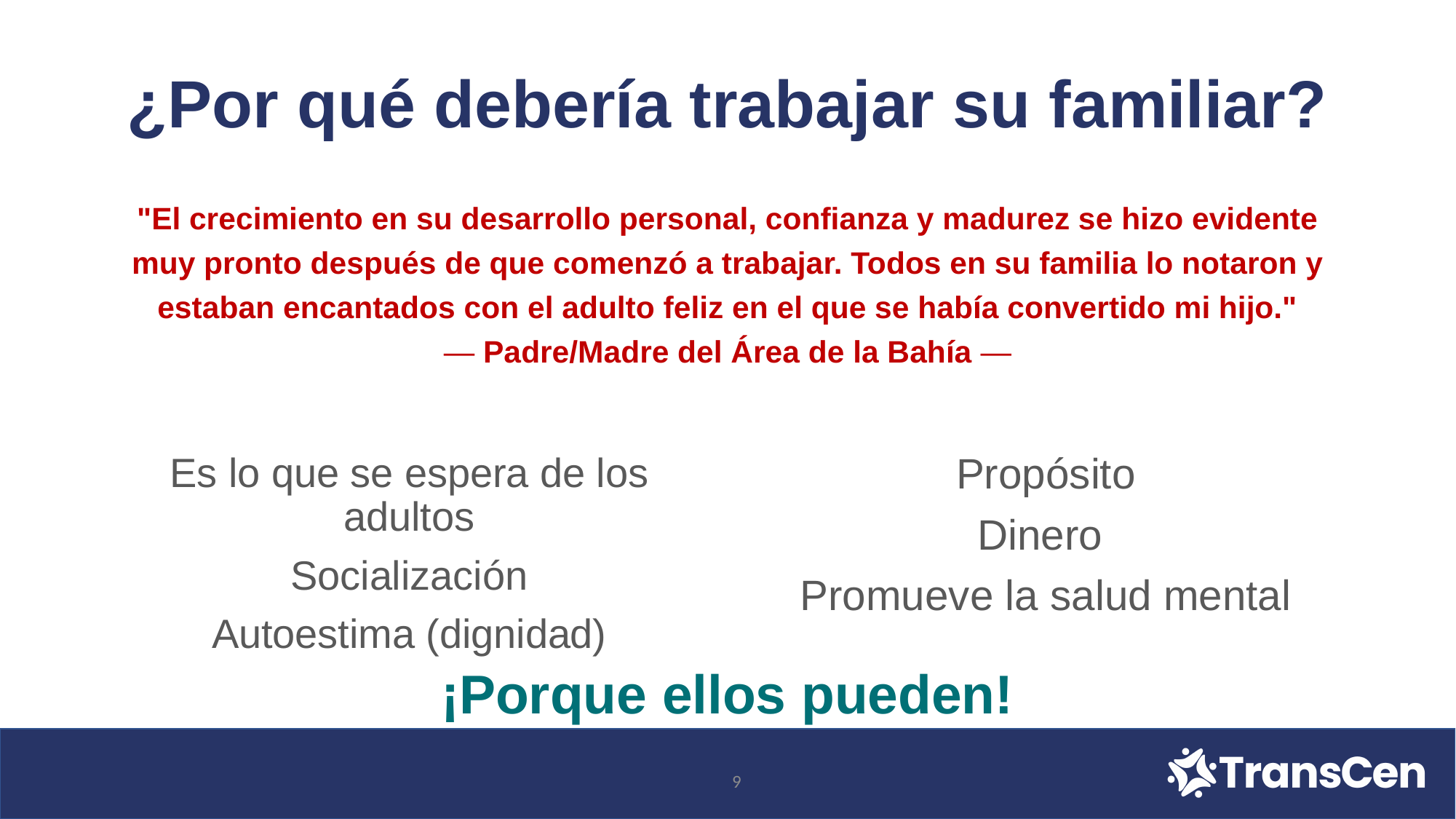

# ¿Por qué debería trabajar su familiar?
"El crecimiento en su desarrollo personal, confianza y madurez se hizo evidente muy pronto después de que comenzó a trabajar. Todos en su familia lo notaron y estaban encantados con el adulto feliz en el que se había convertido mi hijo."
— Padre/Madre del Área de la Bahía —
Es lo que se espera de los adultos
Socialización
Autoestima (dignidad)

Propósito
Dinero
Promueve la salud mental
¡Porque ellos pueden!
9